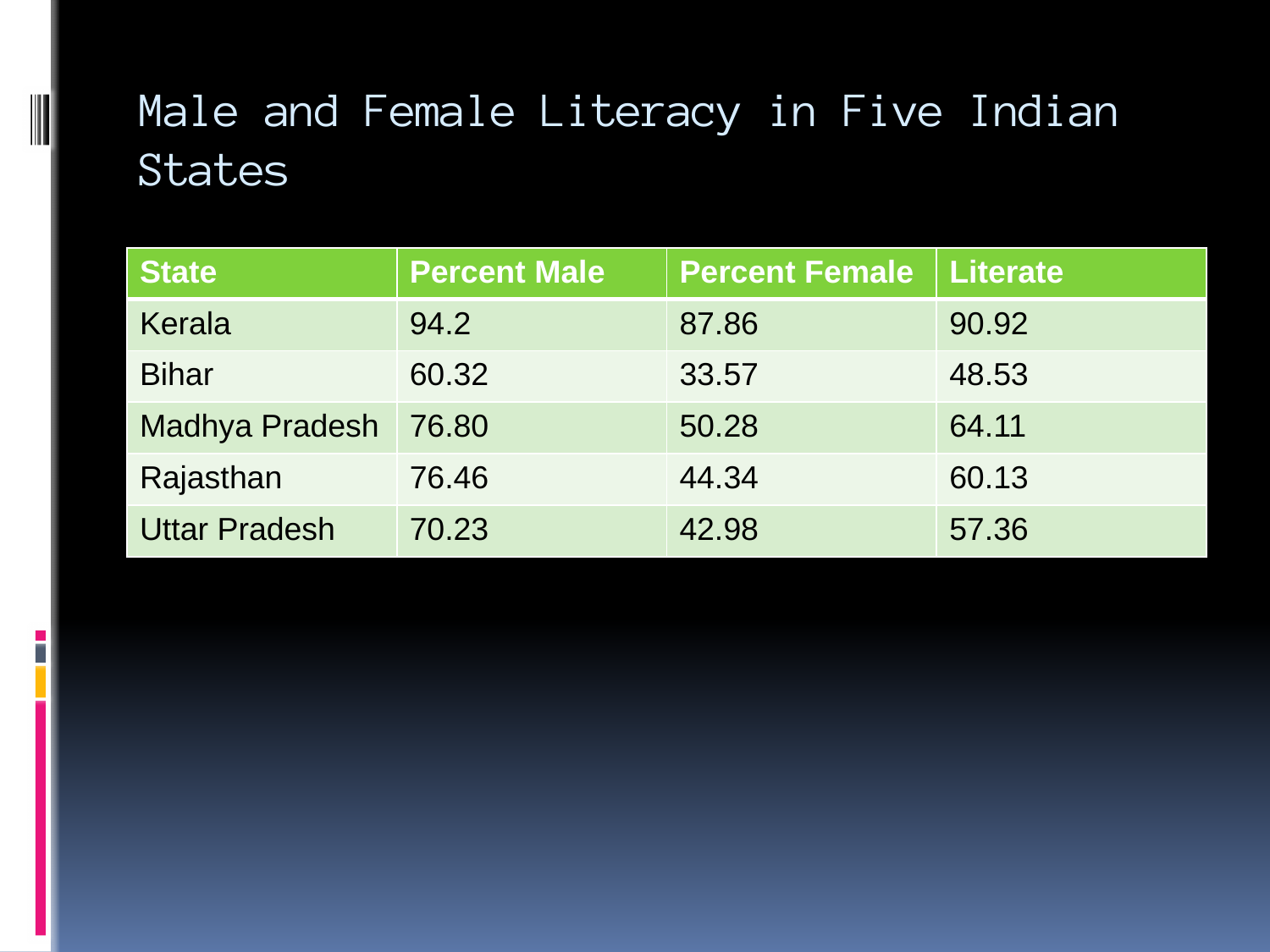

# Male and Female Literacy in Five Indian States
| State | Percent Male | Percent Female | Literate |
| --- | --- | --- | --- |
| Kerala | 94.2 | 87.86 | 90.92 |
| Bihar | 60.32 | 33.57 | 48.53 |
| Madhya Pradesh | 76.80 | 50.28 | 64.11 |
| Rajasthan | 76.46 | 44.34 | 60.13 |
| Uttar Pradesh | 70.23 | 42.98 | 57.36 |